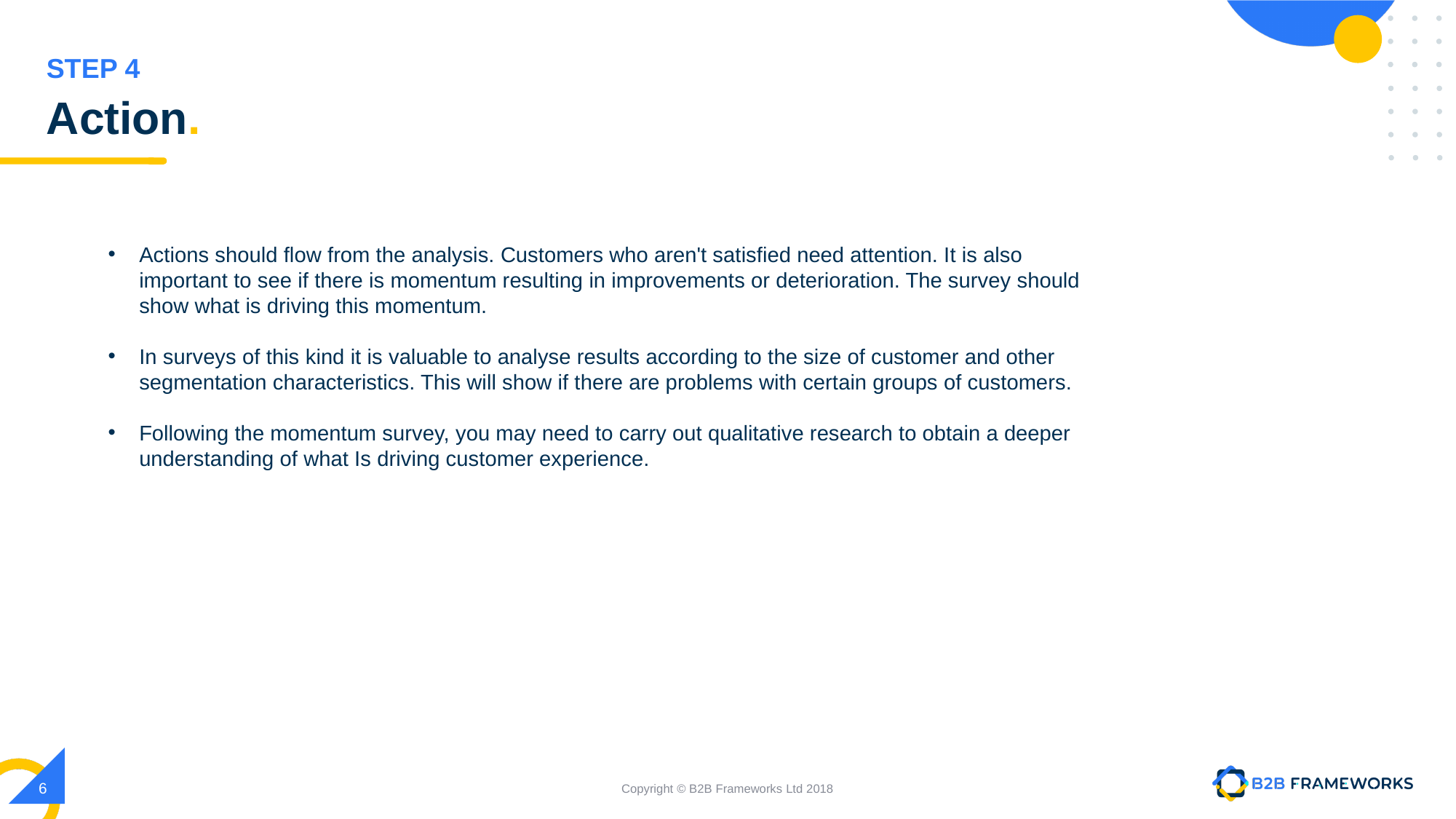

# Action.
Actions should flow from the analysis. Customers who aren't satisfied need attention. It is also important to see if there is momentum resulting in improvements or deterioration. The survey should show what is driving this momentum.

In surveys of this kind it is valuable to analyse results according to the size of customer and other segmentation characteristics. This will show if there are problems with certain groups of customers.

Following the momentum survey, you may need to carry out qualitative research to obtain a deeper understanding of what Is driving customer experience.
6
Copyright © B2B Frameworks Ltd 2018